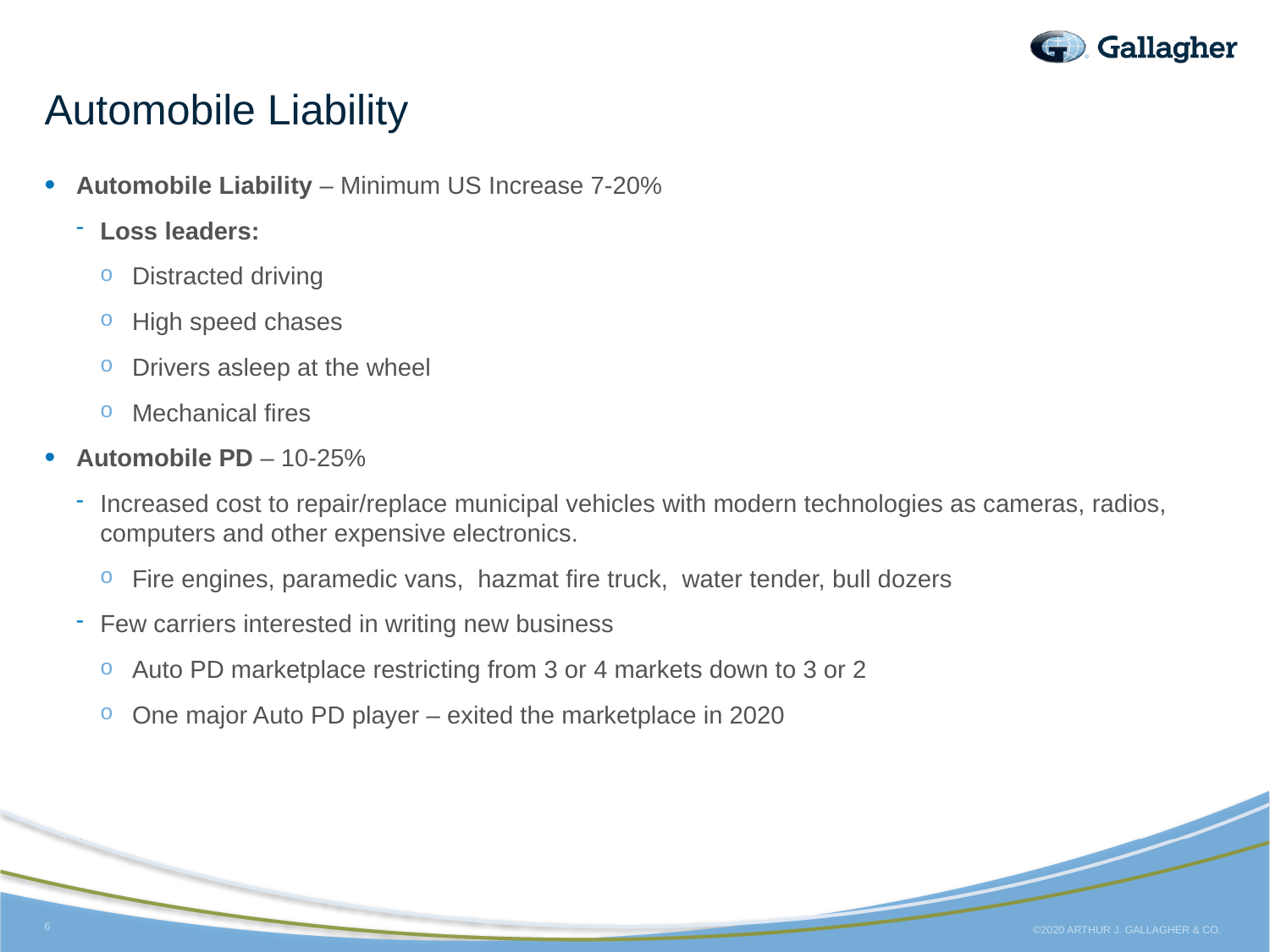

# Automobile Liability
Automobile Liability – Minimum US Increase 7-20%
Loss leaders:
Distracted driving
High speed chases
Drivers asleep at the wheel
Mechanical fires
Automobile PD – 10-25%
Increased cost to repair/replace municipal vehicles with modern technologies as cameras, radios, computers and other expensive electronics.
Fire engines, paramedic vans,  hazmat fire truck,  water tender, bull dozers
Few carriers interested in writing new business
Auto PD marketplace restricting from 3 or 4 markets down to 3 or 2
One major Auto PD player – exited the marketplace in 2020